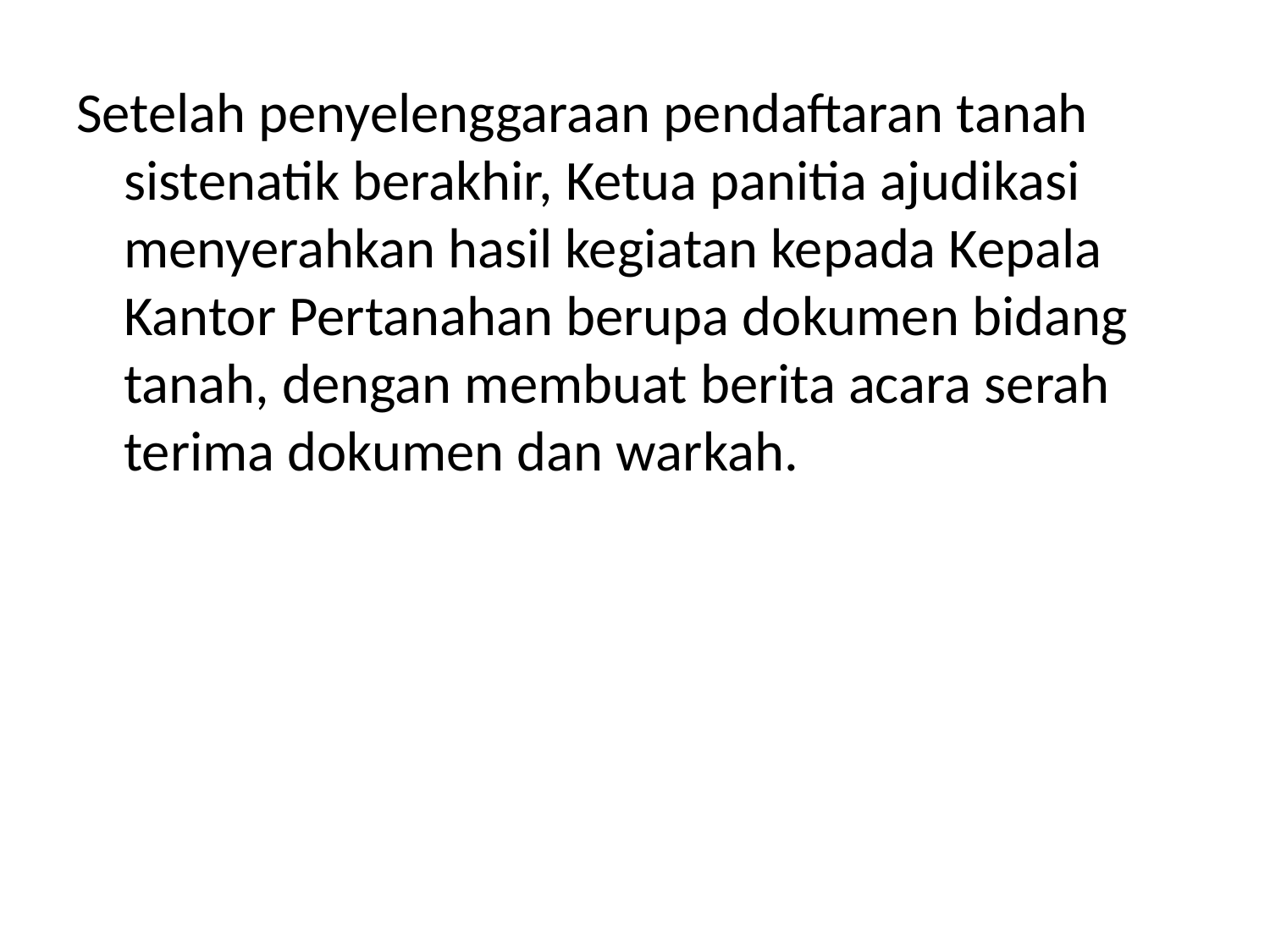

Setelah penyelenggaraan pendaftaran tanah sistenatik berakhir, Ketua panitia ajudikasi menyerahkan hasil kegiatan kepada Kepala Kantor Pertanahan berupa dokumen bidang tanah, dengan membuat berita acara serah terima dokumen dan warkah.